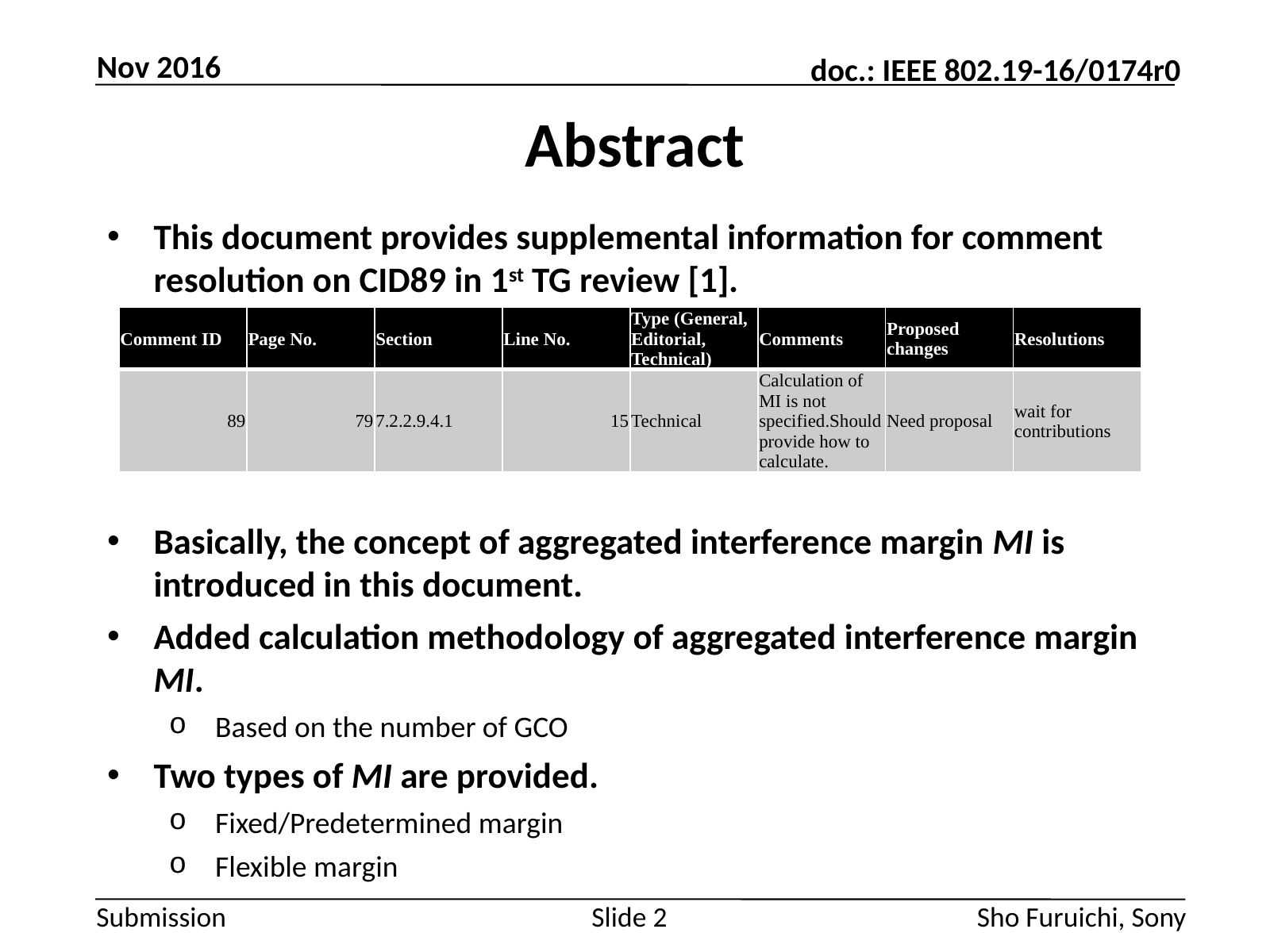

Nov 2016
# Abstract
This document provides supplemental information for comment resolution on CID89 in 1st TG review [1].

Basically, the concept of aggregated interference margin MI is introduced in this document.
Added calculation methodology of aggregated interference margin MI.
Based on the number of GCO
Two types of MI are provided.
Fixed/Predetermined margin
Flexible margin

| Comment ID | Page No. | Section | Line No. | Type (General, Editorial, Technical) | Comments | Proposed changes | Resolutions |
| --- | --- | --- | --- | --- | --- | --- | --- |
| 89 | 79 | 7.2.2.9.4.1 | 15 | Technical | Calculation of MI is not specified.Should provide how to calculate. | Need proposal | wait for contributions |
Slide 2
Sho Furuichi, Sony